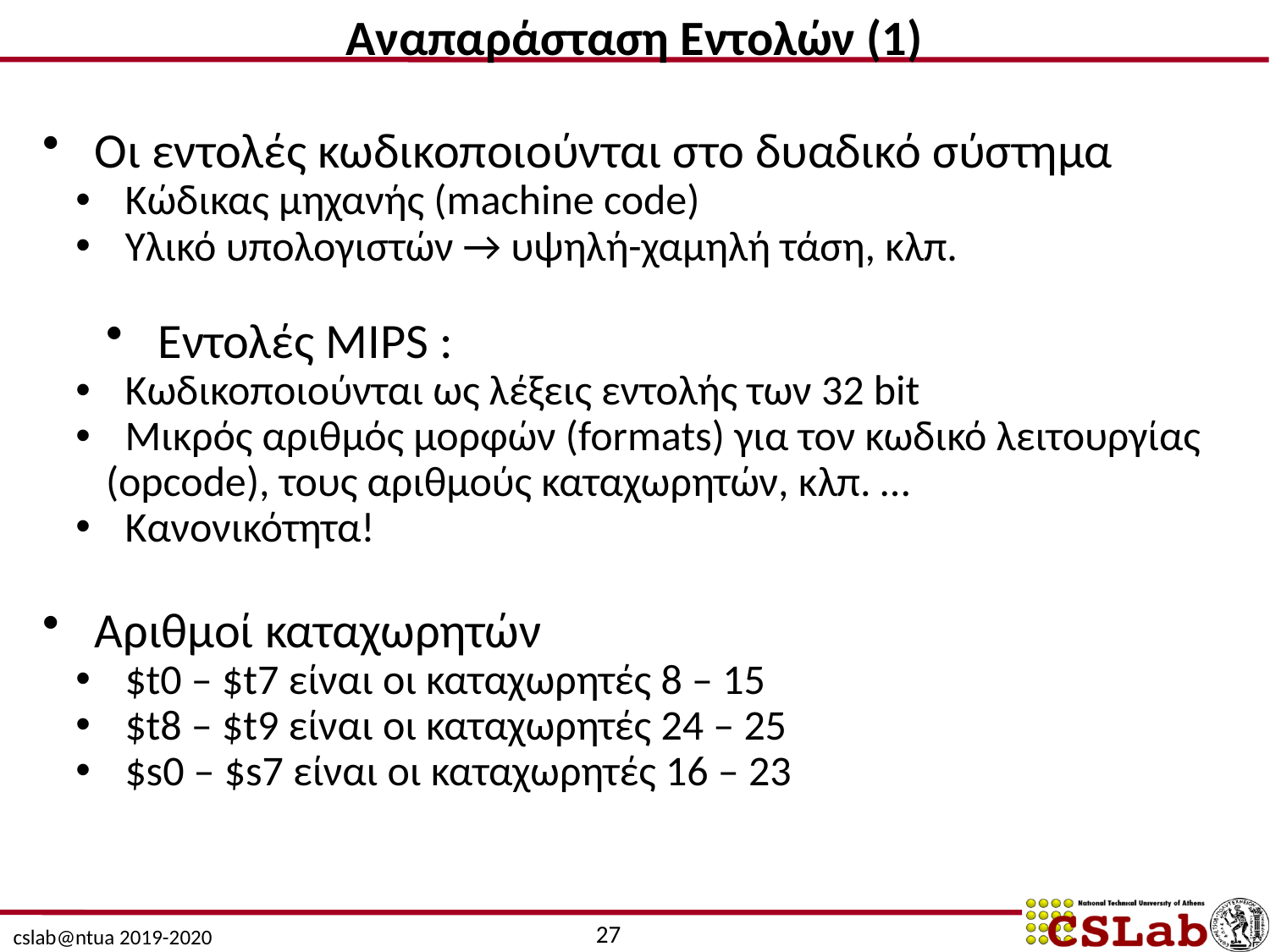

Αναπαράσταση Εντολών (1)
  Οι εντολές κωδικοποιούνται στο δυαδικό σύστημα
  Κώδικας μηχανής (machine code)
  Υλικό υπολογιστών → υψηλή-χαμηλή τάση, κλπ.

  Εντολές MIPS :
  Κωδικοποιούνται ως λέξεις εντολής των 32 bit
  Μικρός αριθμός μορφών (formats) για τον κωδικό λειτουργίας (opcode), τους αριθμούς καταχωρητών, κλπ. …
  Κανονικότητα!

  Αριθμοί καταχωρητών
  $t0 – $t7 είναι οι καταχωρητές 8 – 15
  $t8 – $t9 είναι οι καταχωρητές 24 – 25
  $s0 – $s7 είναι οι καταχωρητές 16 – 23
27
cslab@ntua 2019-2020